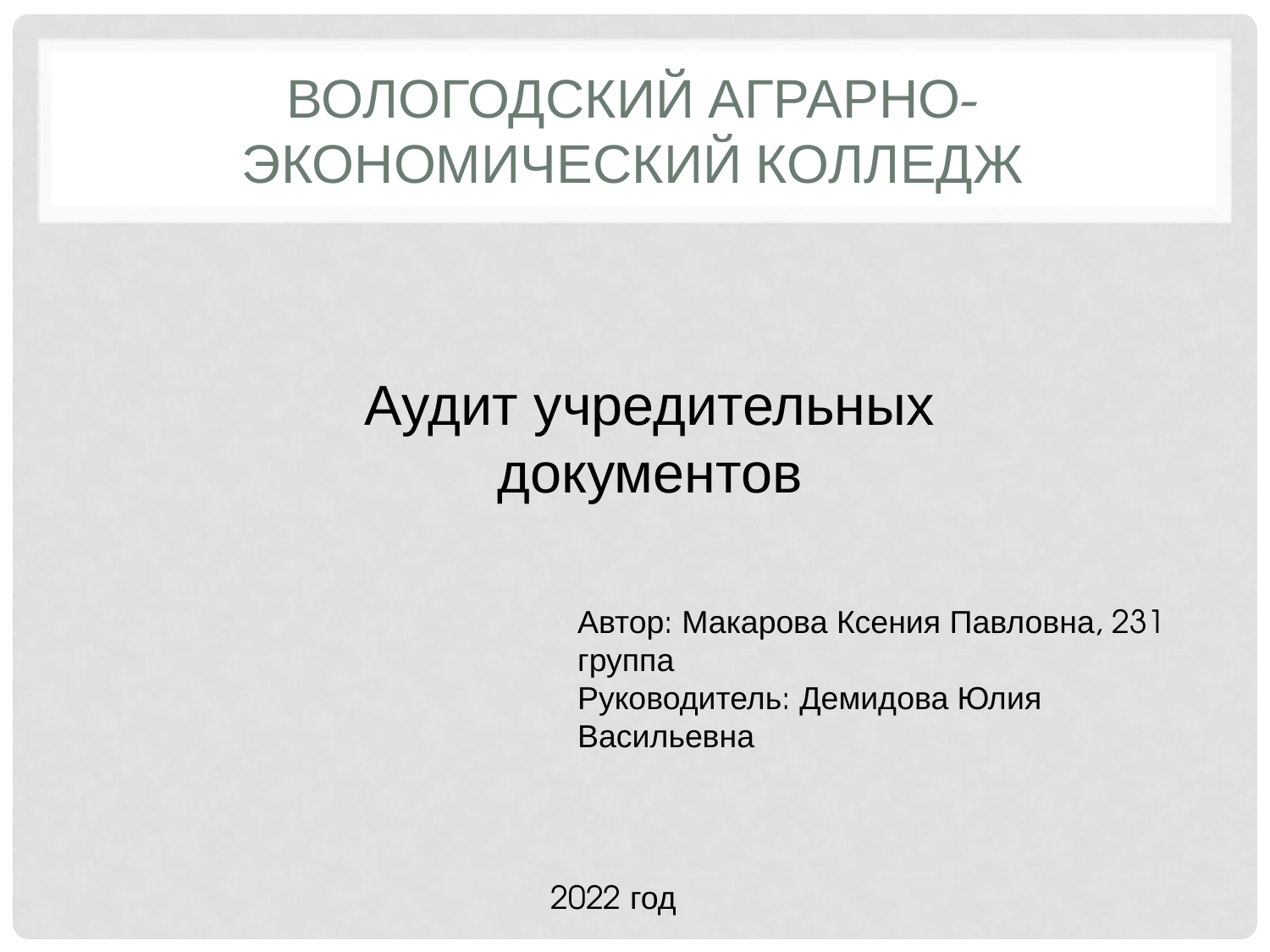

# Вологодский аграрно-экономический колледж
Аудит учредительных документов
Автор: Макарова Ксения Павловна, 231 группа
Руководитель: Демидова Юлия Васильевна
2022 год